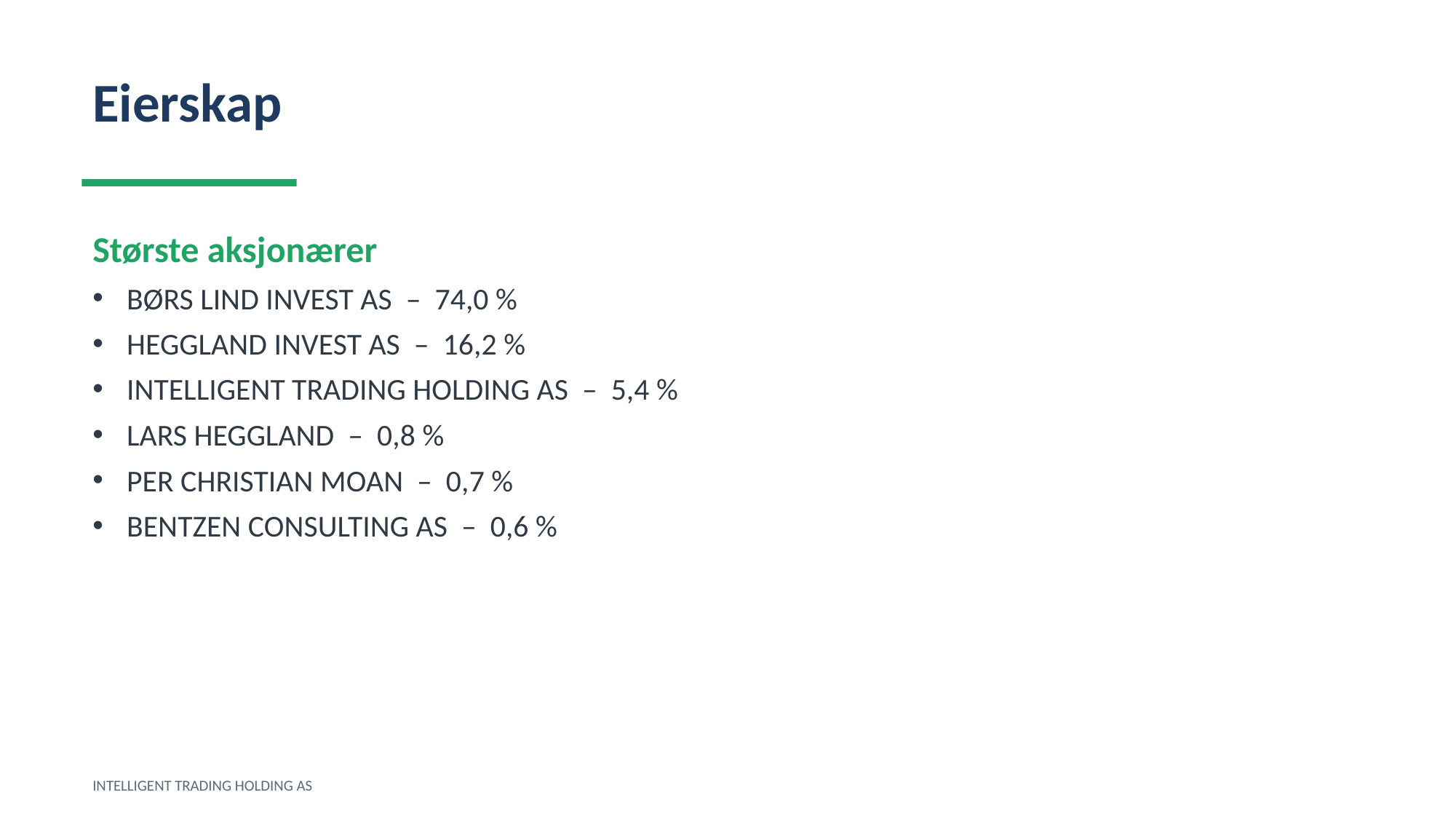

Eierskap

Største aksjonærer
BØRS LIND INVEST AS  –  74,0 %
HEGGLAND INVEST AS  –  16,2 %
INTELLIGENT TRADING HOLDING AS  –  5,4 %
LARS HEGGLAND  –  0,8 %
PER CHRISTIAN MOAN  –  0,7 %
BENTZEN CONSULTING AS  –  0,6 %
INTELLIGENT TRADING HOLDING AS